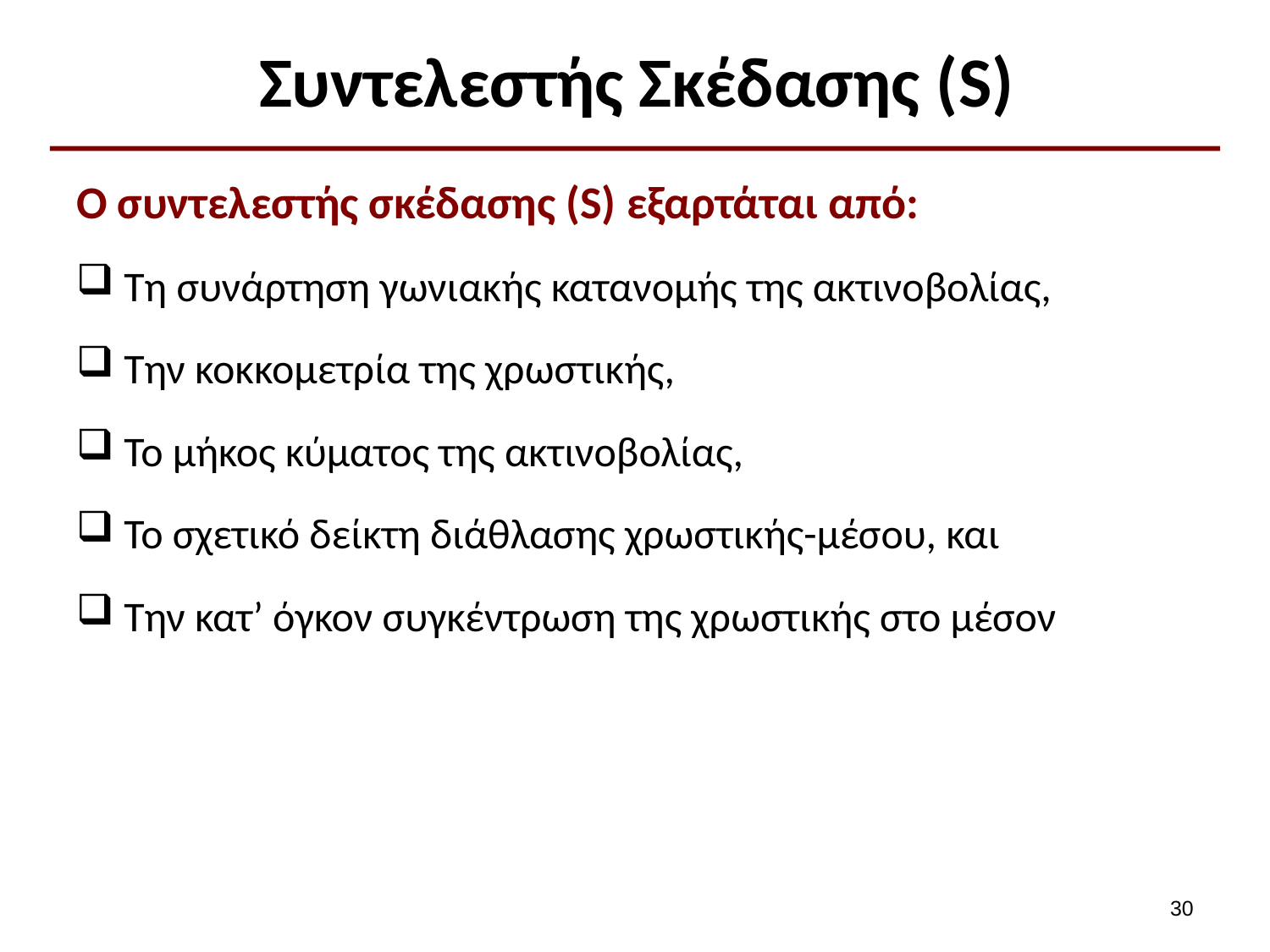

# Συντελεστής Σκέδασης (S)

Ο συντελεστής σκέδασης (S) εξαρτάται από:
Τη συνάρτηση γωνιακής κατανομής της ακτινοβολίας,
Την κοκκομετρία της χρωστικής,
Το μήκος κύματος της ακτινοβολίας,
Το σχετικό δείκτη διάθλασης χρωστικής-μέσου, και
Την κατ’ όγκον συγκέντρωση της χρωστικής στο μέσον
30